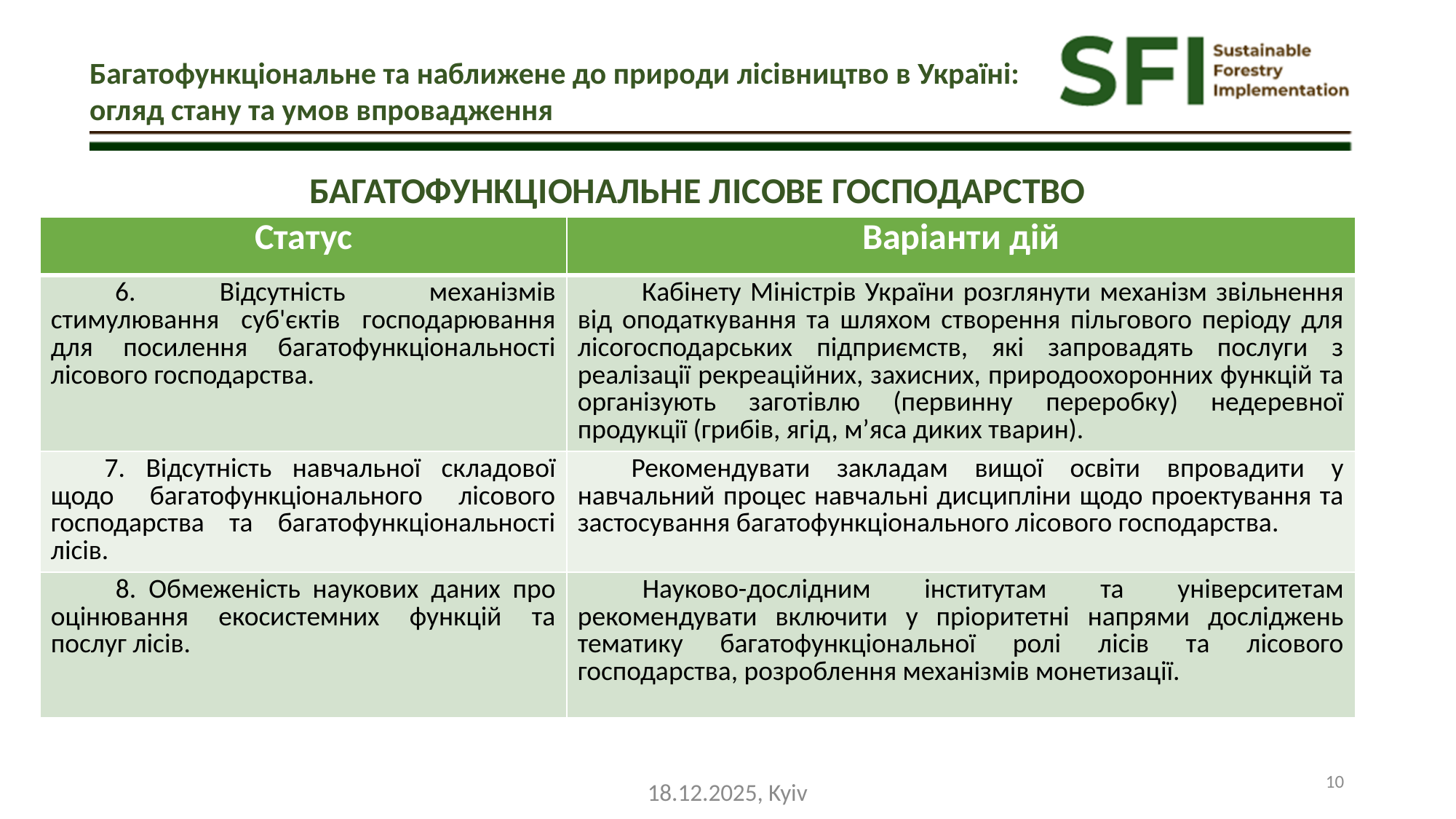

Багатофункціональне та наближене до природи лісівництво в Україні: огляд стану та умов впровадження
БАГАТОФУНКЦІОНАЛЬНЕ ЛІСОВЕ ГОСПОДАРСТВО
| Статус | Варіанти дій |
| --- | --- |
| 6. Відсутність механізмів стимулювання суб'єктів господарювання для посилення багатофункціональності лісового господарства. | Кабінету Міністрів України розглянути механізм звільнення від оподаткування та шляхом створення пільгового періоду для лісогосподарських підприємств, які запровадять послуги з реалізації рекреаційних, захисних, природоохоронних функцій та організують заготівлю (первинну переробку) недеревної продукції (грибів, ягід, м’яса диких тварин). |
| 7. Відсутність навчальної складової щодо багатофункціонального лісового господарства та багатофункціональності лісів. | Рекомендувати закладам вищої освіти впровадити у навчальний процес навчальні дисципліни щодо проектування та застосування багатофункціонального лісового господарства. |
| 8. Обмеженість наукових даних про оцінювання екосистемних функцій та послуг лісів. | Науково-дослідним інститутам та університетам рекомендувати включити у пріоритетні напрями досліджень тематику багатофункціональної ролі лісів та лісового господарства, розроблення механізмів монетизації. |

18.12.2025, Kyiv
10